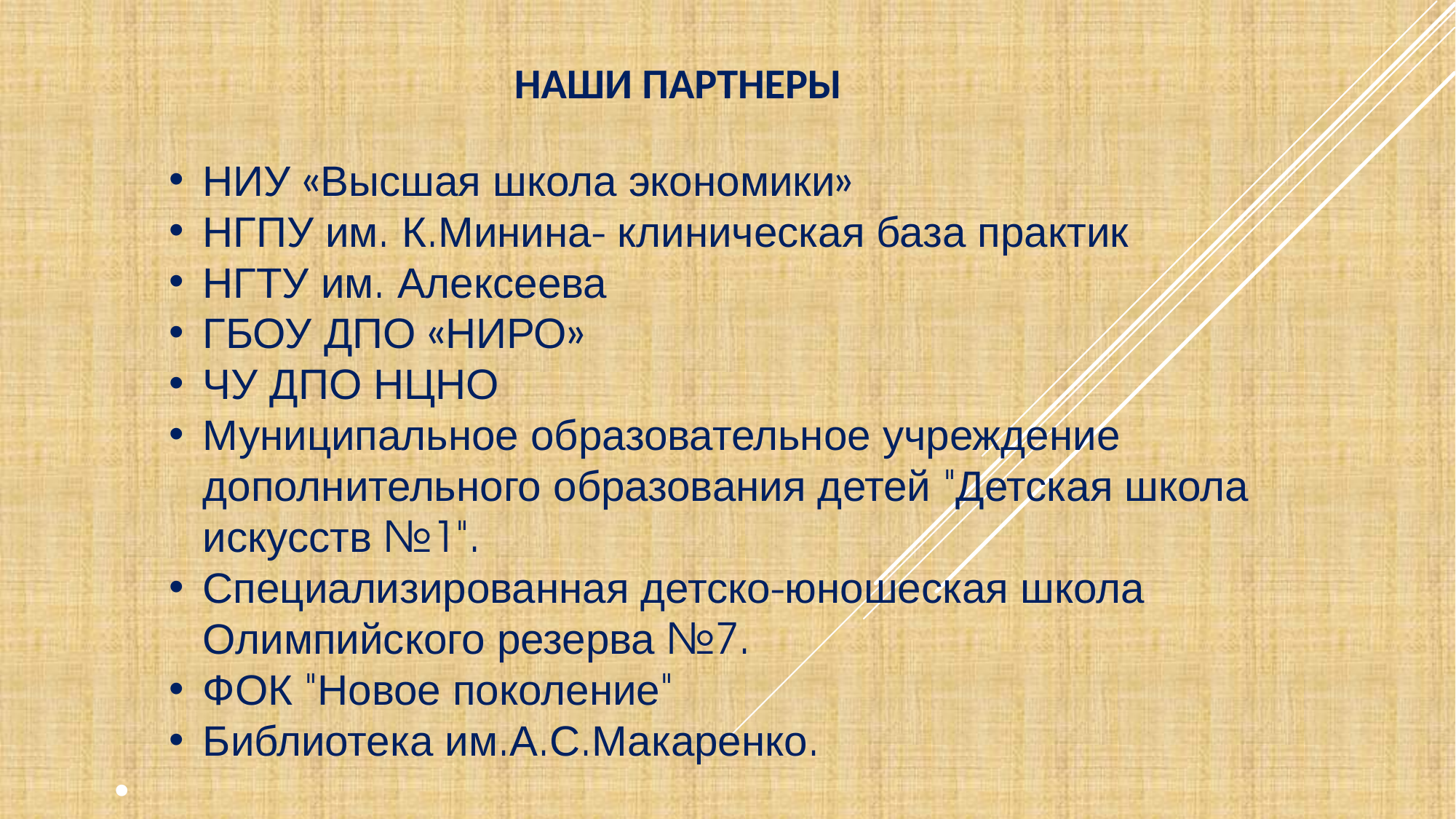

# Наши партнеры

НИУ «Высшая школа экономики»
НГПУ им. К.Минина- клиническая база практик
НГТУ им. Алексеева
ГБОУ ДПО «НИРО»
ЧУ ДПО НЦНО
Муниципальное образовательное учреждение дополнительного образования детей "Детская школа искусств №1".
Специализированная детско-юношеская школа Олимпийского резерва №7.
ФОК "Новое поколение"
Библиотека им.А.С.Макаренко.